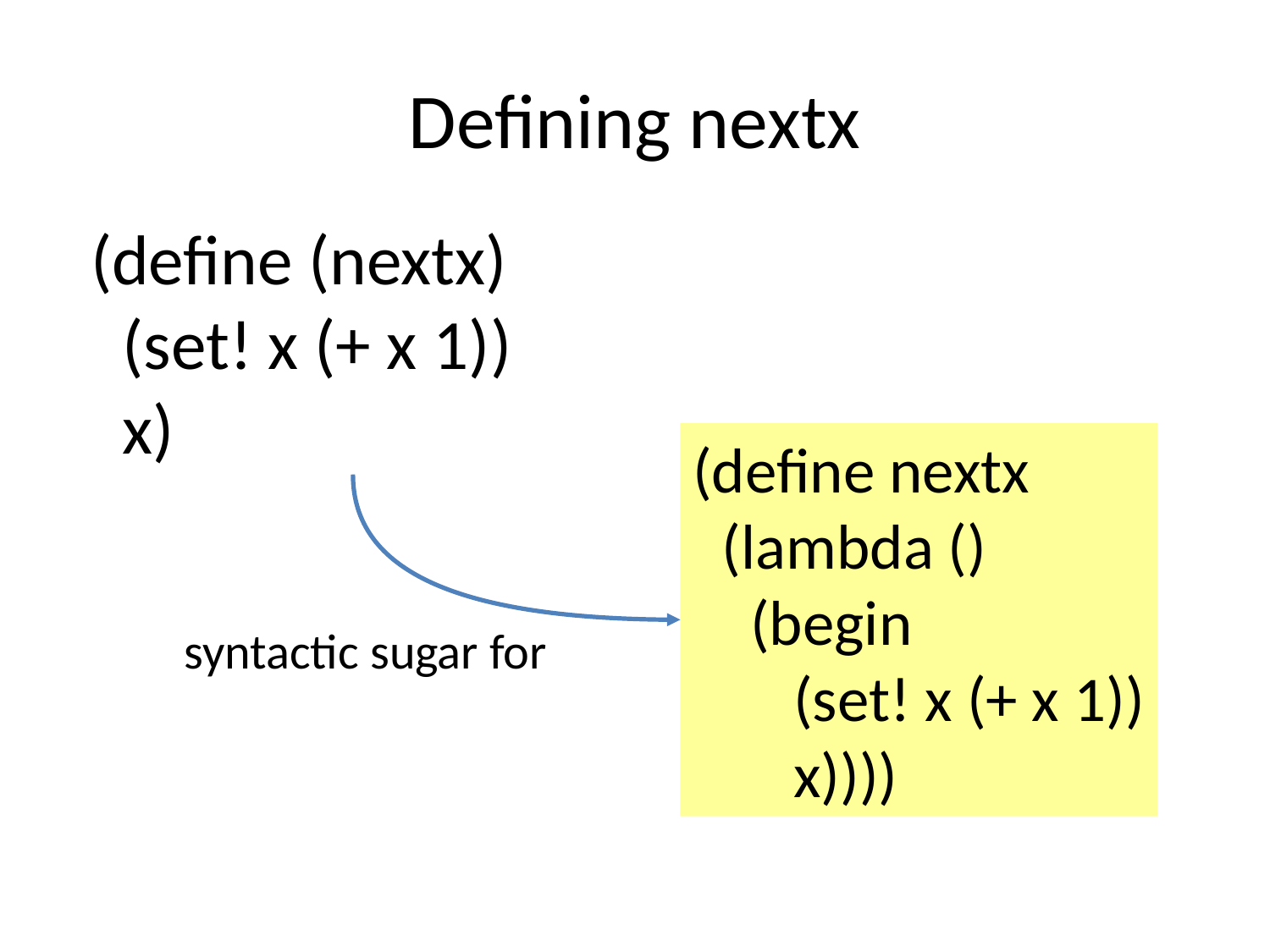

# Defining nextx
(define (nextx)
  (set! x (+ x 1))
  x)
(define nextx
  (lambda ()
    (begin
       (set! x (+ x 1))
       x))))
syntactic sugar for